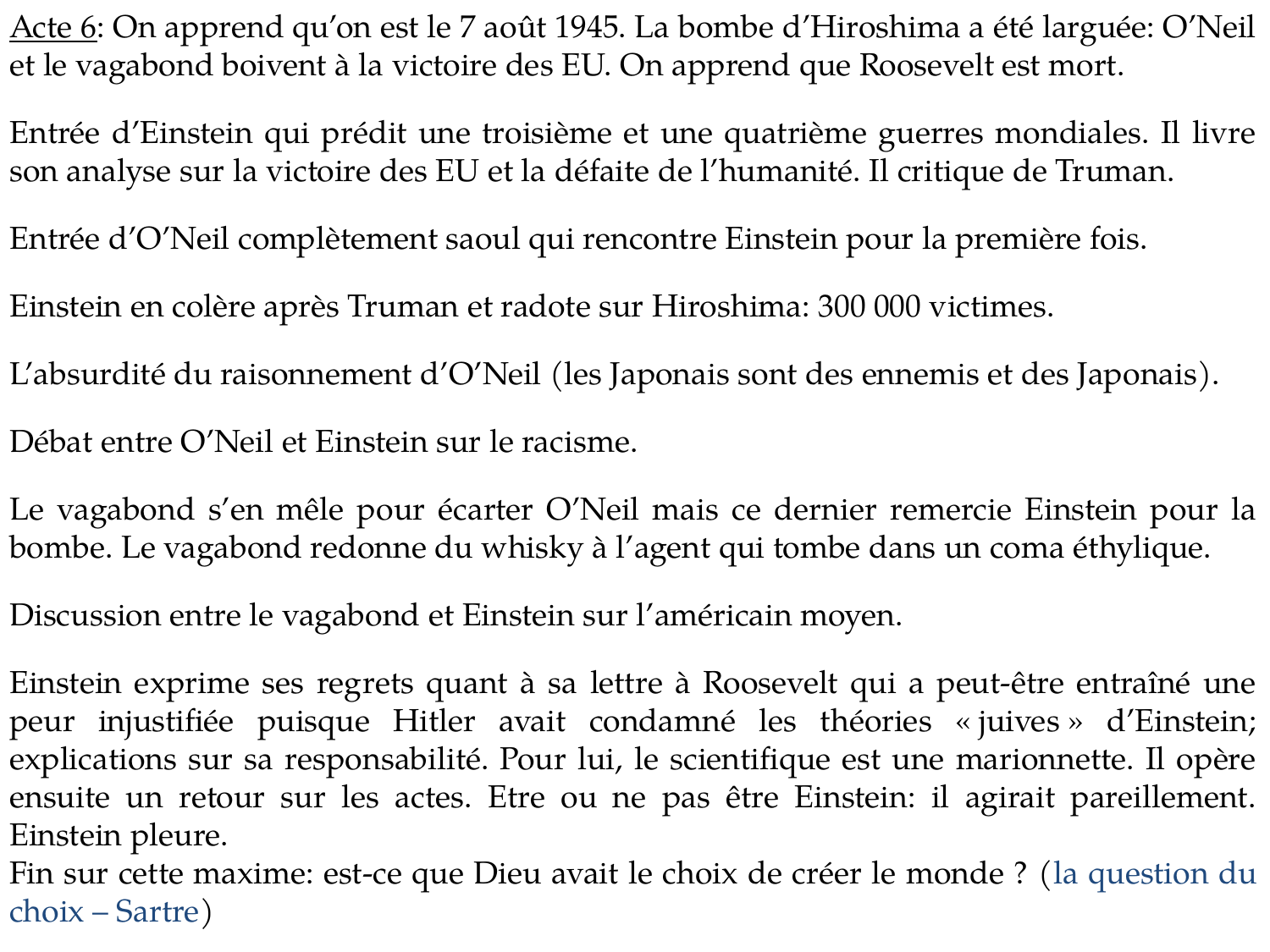

Acte 6: On apprend qu’on est le 7 août 1945. La bombe d’Hiroshima a été larguée: O’Neil et le vagabond boivent à la victoire des EU. On apprend que Roosevelt est mort.

Entrée d’Einstein qui prédit une troisième et une quatrième guerres mondiales. Il livre son analyse sur la victoire des EU et la défaite de l’humanité. Il critique de Truman.

Entrée d’O’Neil complètement saoul qui rencontre Einstein pour la première fois.

Einstein en colère après Truman et radote sur Hiroshima: 300 000 victimes.

L’absurdité du raisonnement d’O’Neil (les Japonais sont des ennemis et des Japonais).

Débat entre O’Neil et Einstein sur le racisme.

Le vagabond s’en mêle pour écarter O’Neil mais ce dernier remercie Einstein pour la bombe. Le vagabond redonne du whisky à l’agent qui tombe dans un coma éthylique.

Discussion entre le vagabond et Einstein sur l’américain moyen.

Einstein exprime ses regrets quant à sa lettre à Roosevelt qui a peut-être entraîné une peur injustifiée puisque Hitler avait condamné les théories « juives » d’Einstein; explications sur sa responsabilité. Pour lui, le scientifique est une marionnette. Il opère ensuite un retour sur les actes. Etre ou ne pas être Einstein: il agirait pareillement. Einstein pleure.
Fin sur cette maxime: est-ce que Dieu avait le choix de créer le monde ? (la question du choix – Sartre)